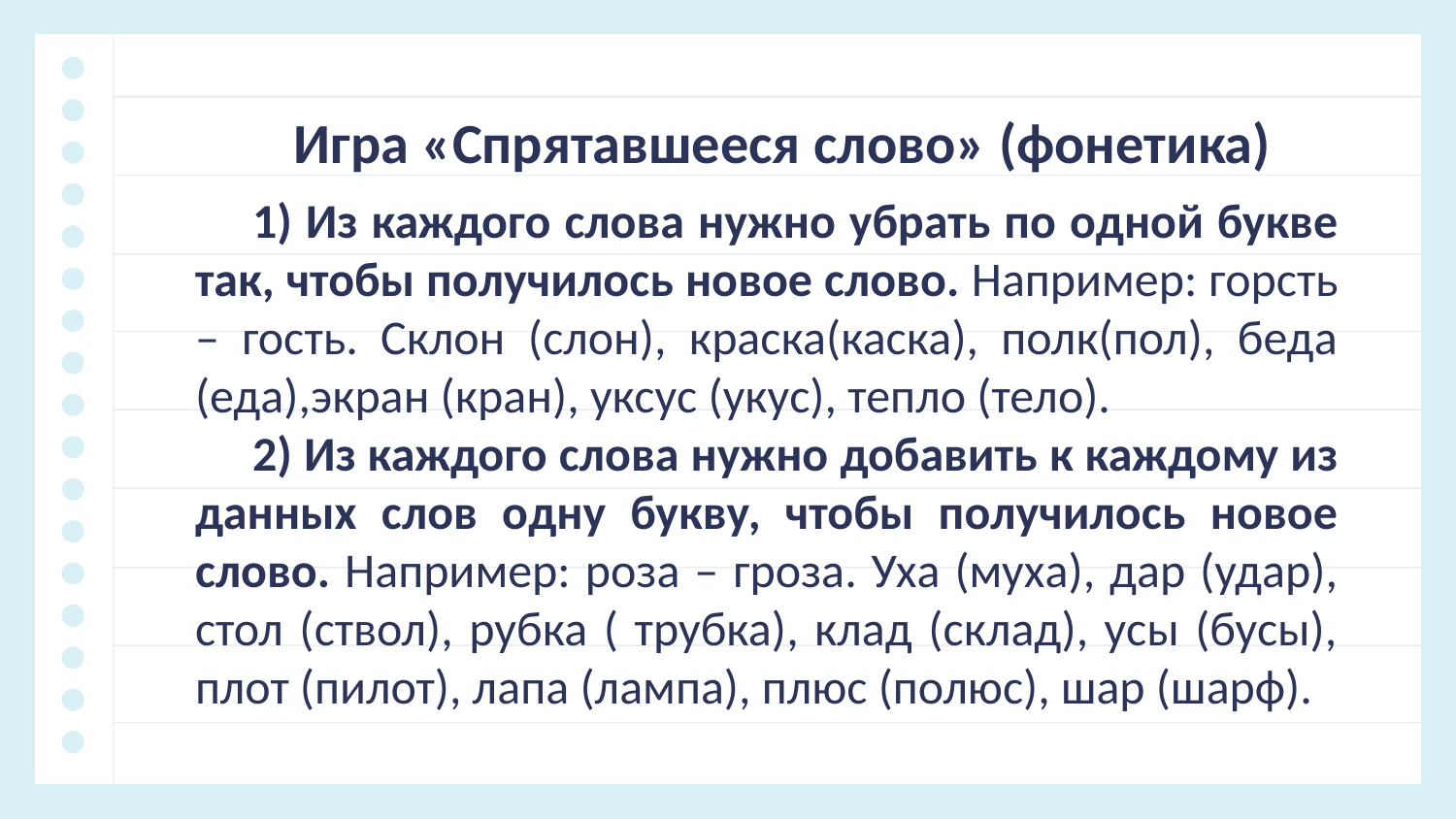

Игра «Спрятавшееся слово» (фонетика)
1) Из каждого слова нужно убрать по одной букве так, чтобы получилось новое слово. Например: горсть – гость. Склон (слон), краска(каска), полк(пол), беда (еда),экран (кран), уксус (укус), тепло (тело).
2) Из каждого слова нужно добавить к каждому из данных слов одну букву, чтобы получилось новое слово. Например: роза – гроза. Уха (муха), дар (удар), стол (ствол), рубка ( трубка), клад (склад), усы (бусы), плот (пилот), лапа (лампа), плюс (полюс), шар (шарф).